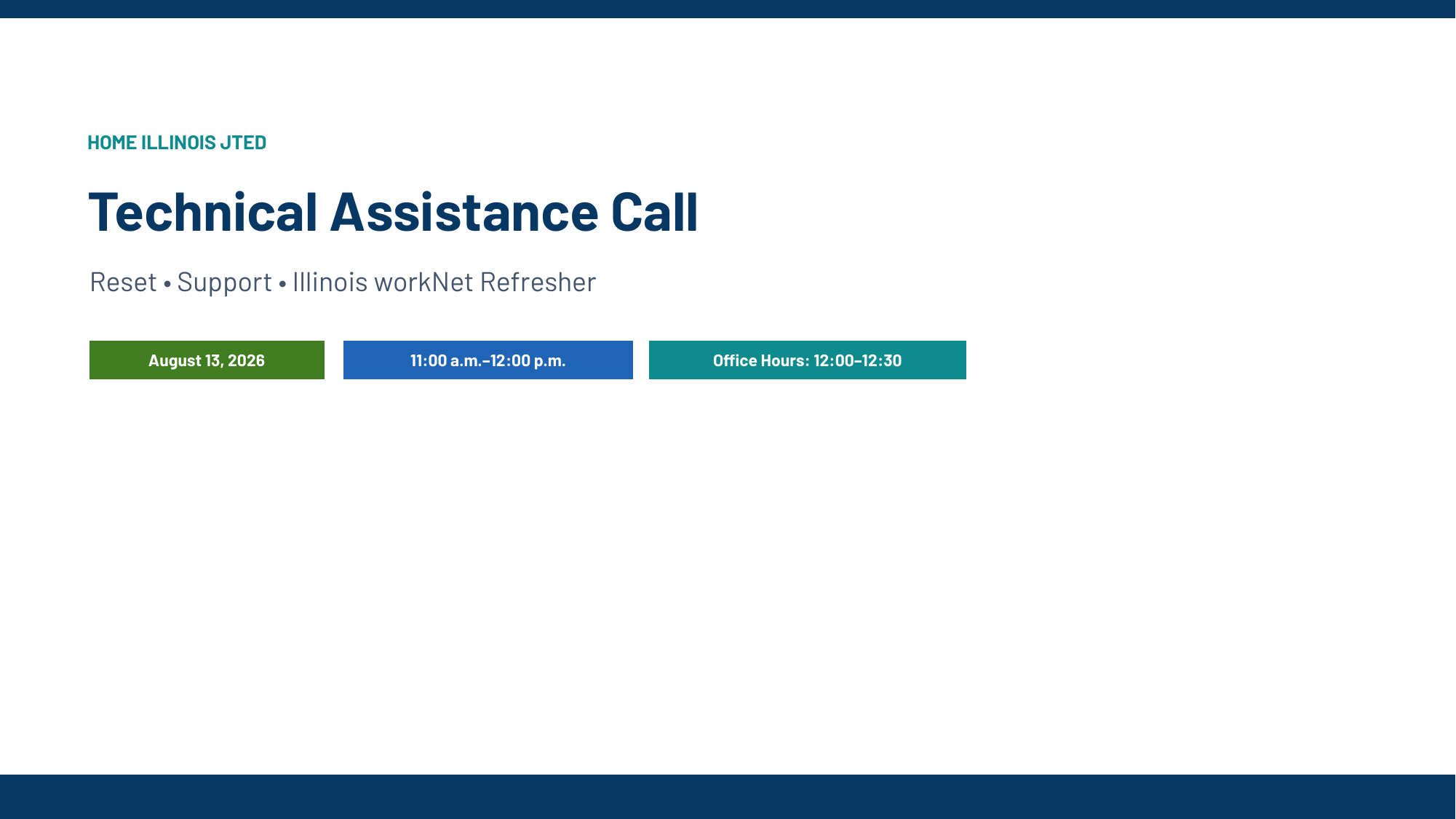

HOME ILLINOIS JTED
Technical Assistance Call
Reset • Support • Illinois workNet Refresher
August 13, 2026
11:00 a.m.–12:00 p.m.
Office Hours: 12:00–12:30
DCEO Office of Employment & Training  +  OPEH  +  Illinois workNet